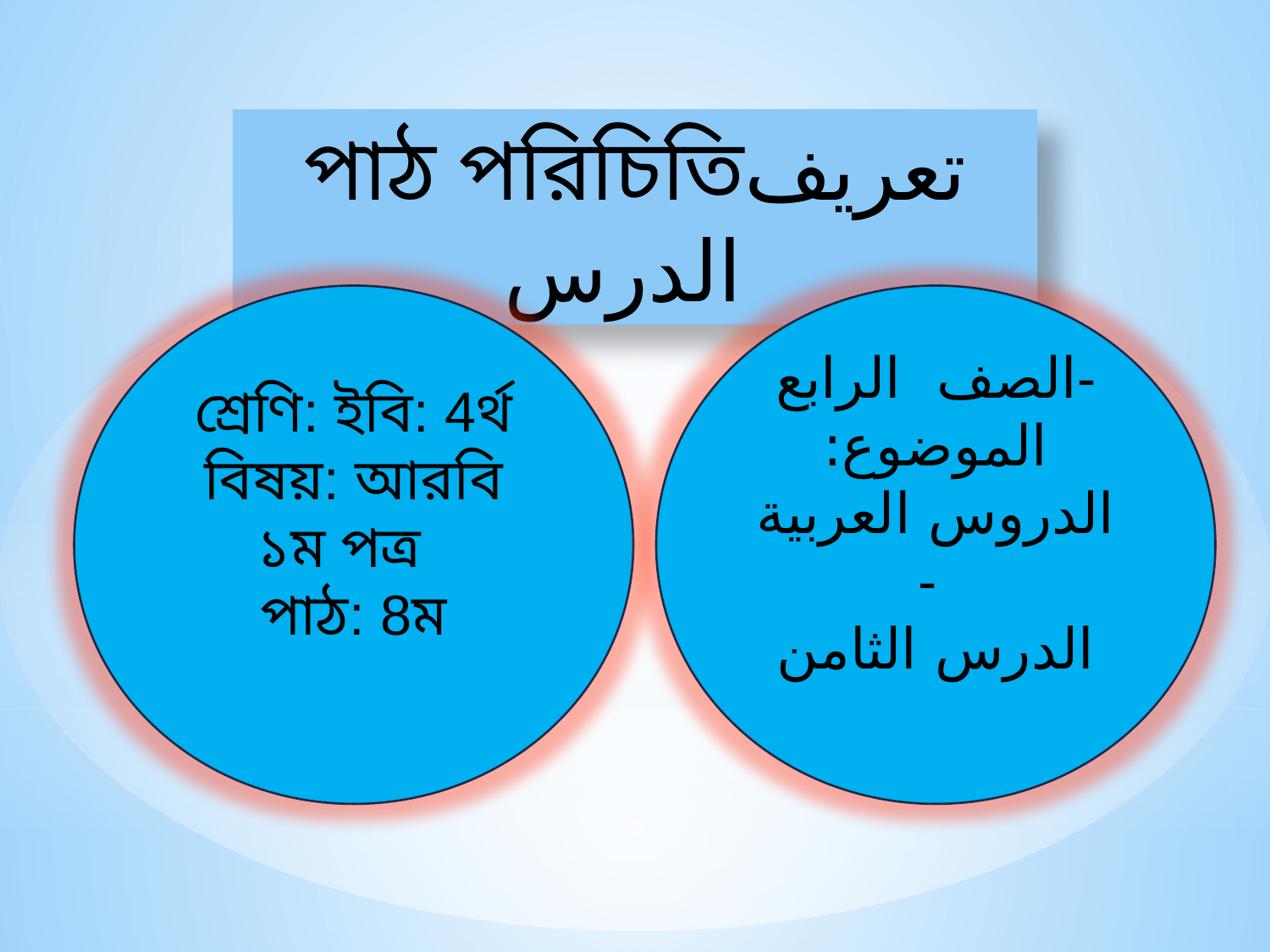

পাঠ পরিচিতিتعريف الدرس
শ্রেণি: ইবি: 4র্থ
বিষয়: আরবি ১ম পত্র
পাঠ: 8ম

الصف  الرابع-
الموضوع: الدروس العربية -
الدرس الثامن